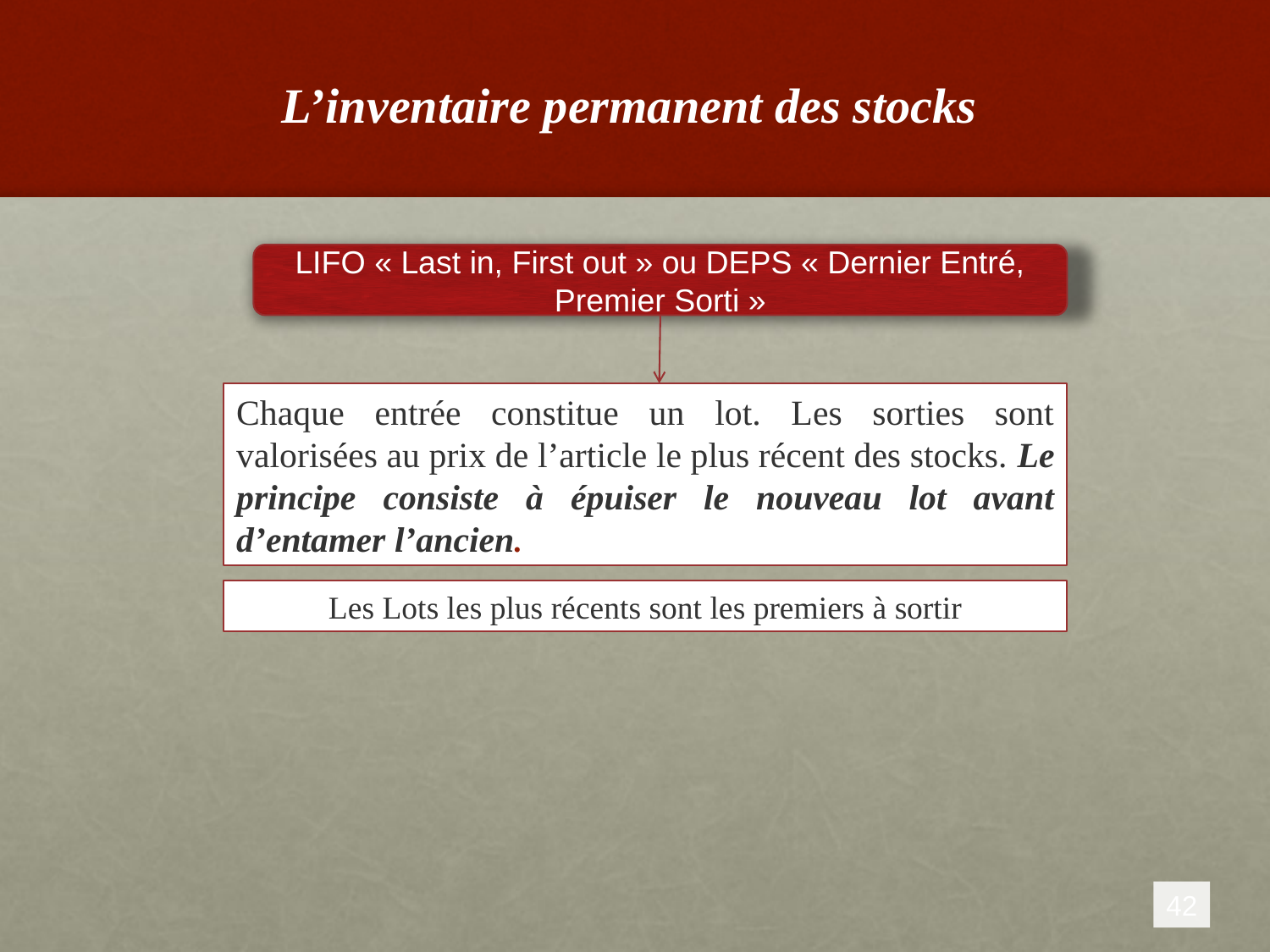

# L’inventaire permanent des stocks
LIFO « Last in, First out » ou DEPS « Dernier Entré, Premier Sorti »
Chaque entrée constitue un lot. Les sorties sont valorisées au prix de l’article le plus récent des stocks. Le principe consiste à épuiser le nouveau lot avant d’entamer l’ancien.
Les Lots les plus récents sont les premiers à sortir
42